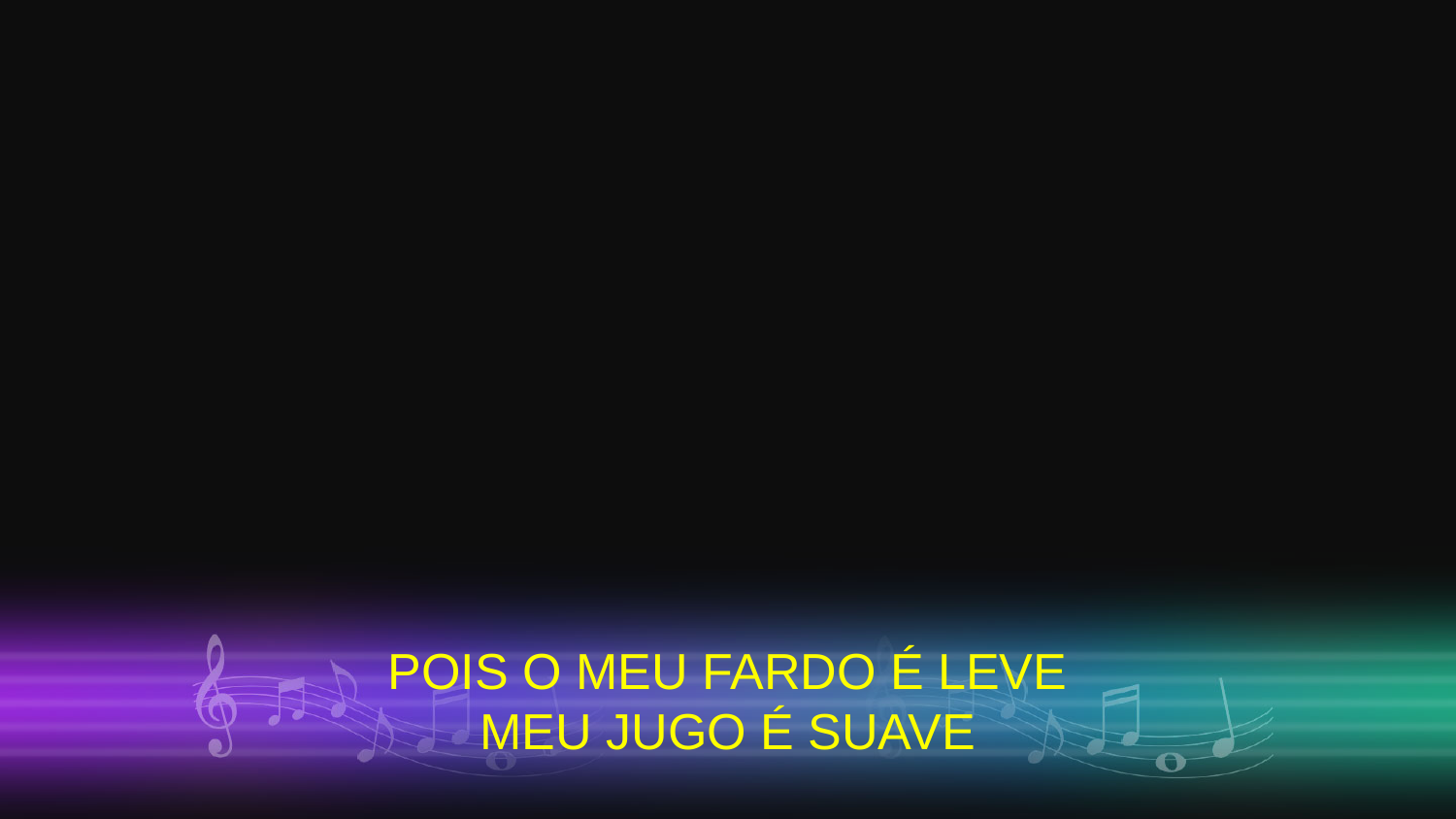

POIS O MEU FARDO É LEVE
MEU JUGO É SUAVE